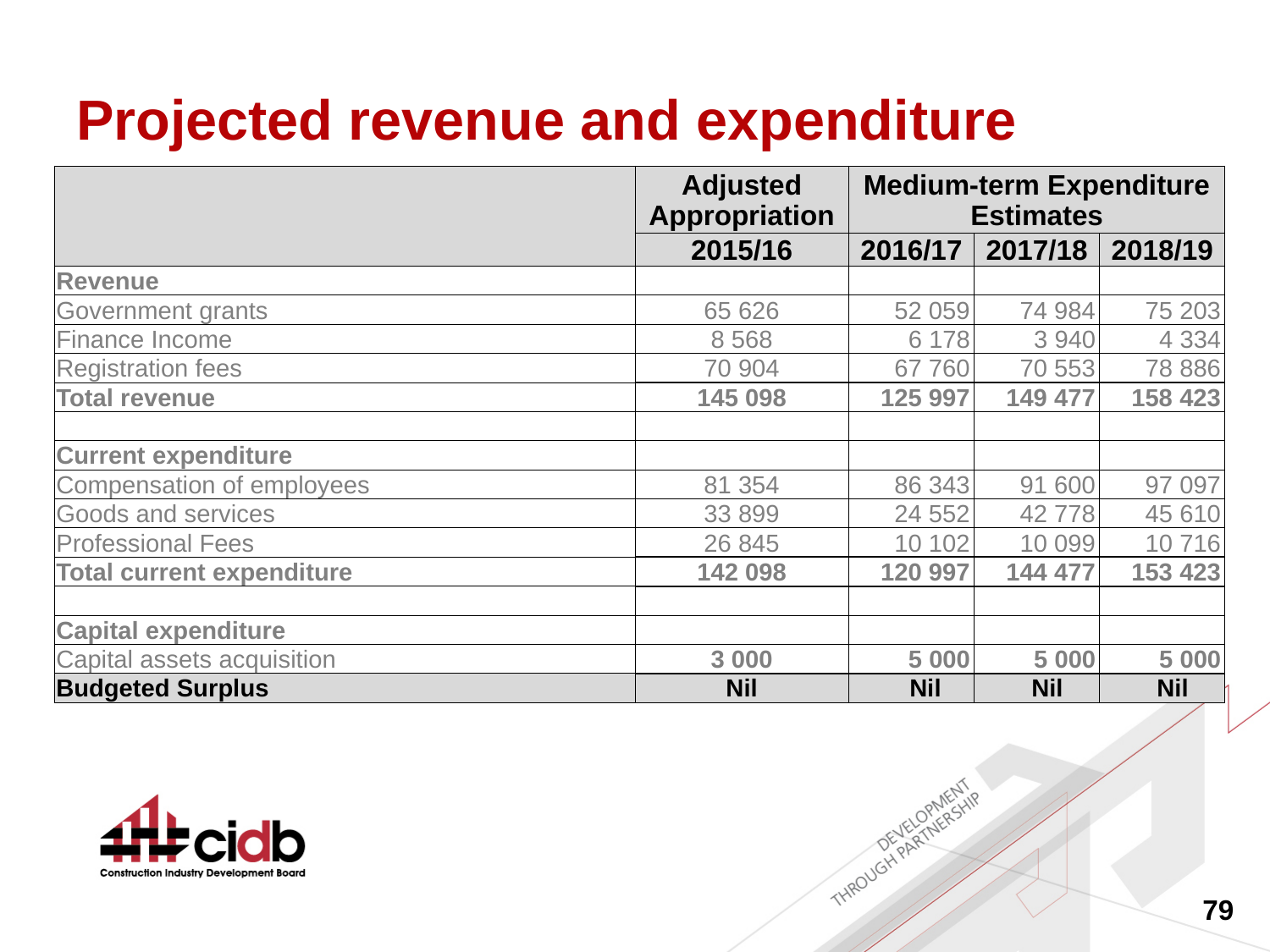

# Projected revenue and expenditure
|  | Adjusted Appropriation | Medium-term Expenditure Estimates |  |  |
| --- | --- | --- | --- | --- |
|  | 2015/16 | 2016/17 | 2017/18 | 2018/19 |
| Revenue |  |  |  |  |
| Government grants | 65 626 | 52 059 | 74 984 | 75 203 |
| Finance Income | 8 568 | 6 178 | 3 940 | 4 334 |
| Registration fees | 70 904 | 67 760 | 70 553 | 78 886 |
| Total revenue | 145 098 | 125 997 | 149 477 | 158 423 |
|  |  |  |  |  |
| Current expenditure |  |  |  |  |
| Compensation of employees | 81 354 | 86 343 | 91 600 | 97 097 |
| Goods and services | 33 899 | 24 552 | 42 778 | 45 610 |
| Professional Fees | 26 845 | 10 102 | 10 099 | 10 716 |
| Total current expenditure | 142 098 | 120 997 | 144 477 | 153 423 |
|  |  |  |  |  |
| Capital expenditure |  |  |  |  |
| Capital assets acquisition | 3 000 | 5 000 | 5 000 | 5 000 |
| Budgeted Surplus | Nil | Nil | Nil | Nil |